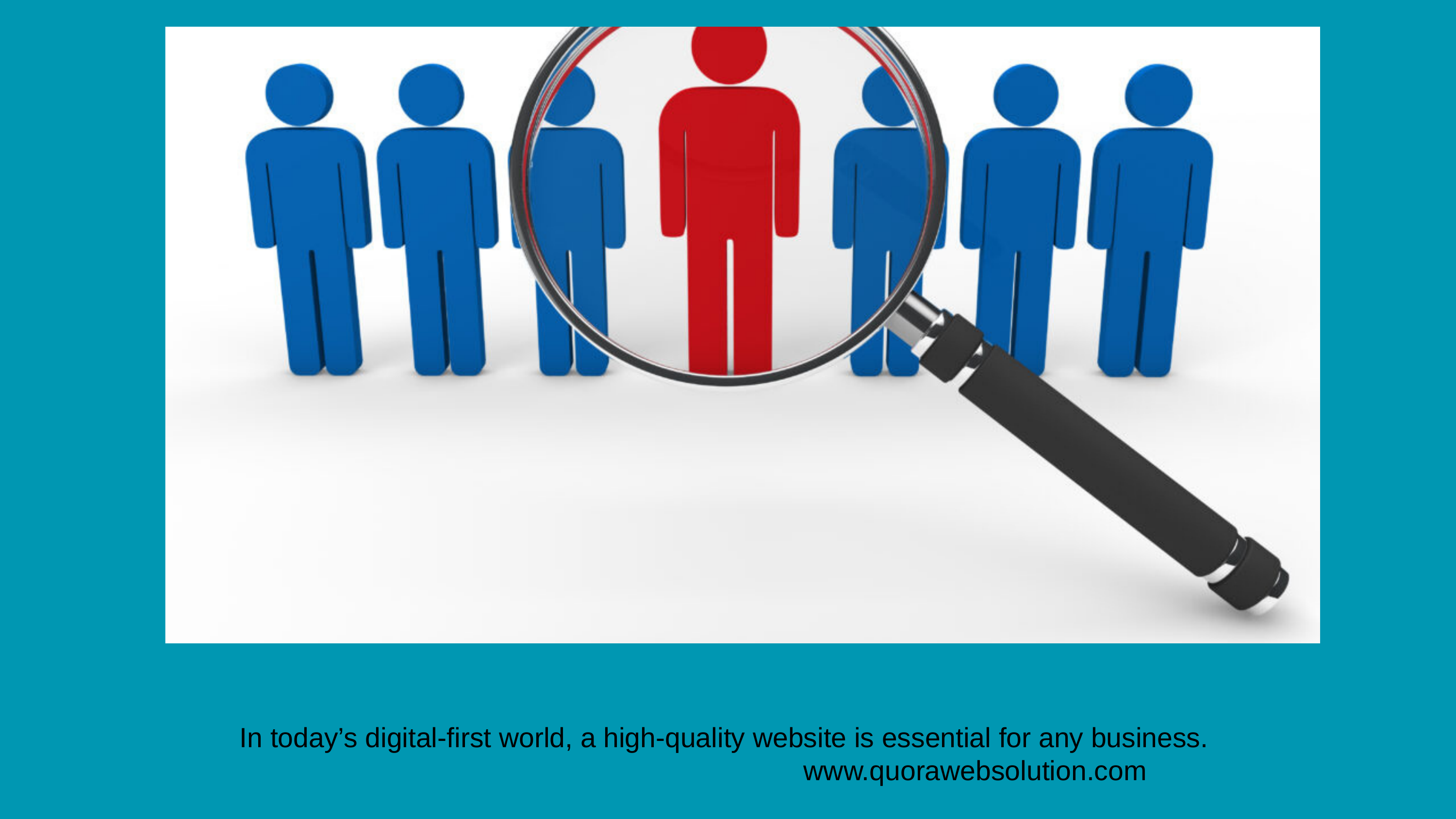

In today’s digital-first world, a high-quality website is essential for any business.
www.quorawebsolution.com